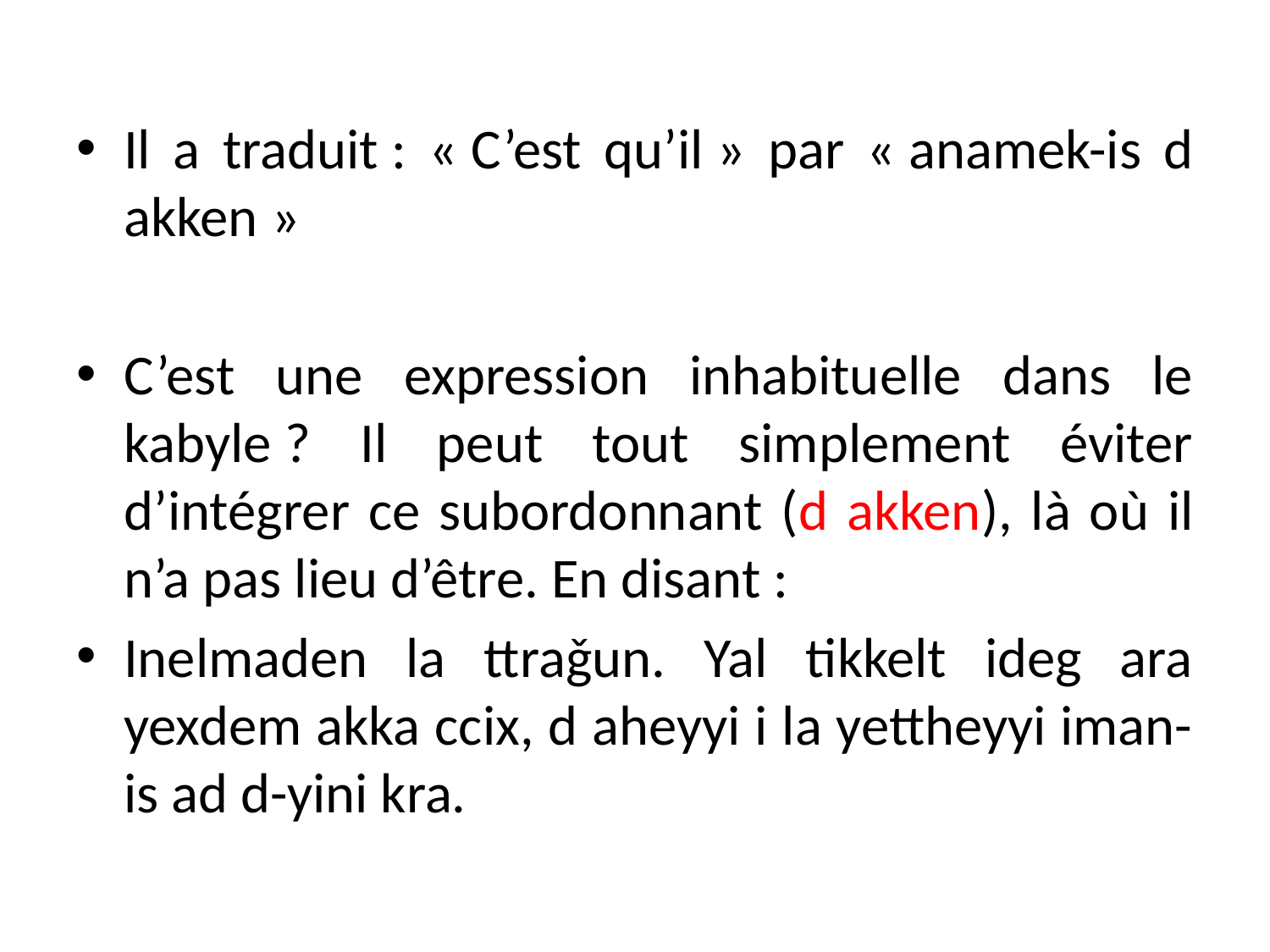

Il a traduit : « C’est qu’il » par « anamek-is d akken »

C’est une expression inhabituelle dans le kabyle ? Il peut tout simplement éviter d’intégrer ce subordonnant (d akken), là où il n’a pas lieu d’être. En disant :
Inelmaden la ttraǧun. Yal tikkelt ideg ara yexdem akka ccix, d aheyyi i la yettheyyi iman-is ad d-yini kra.